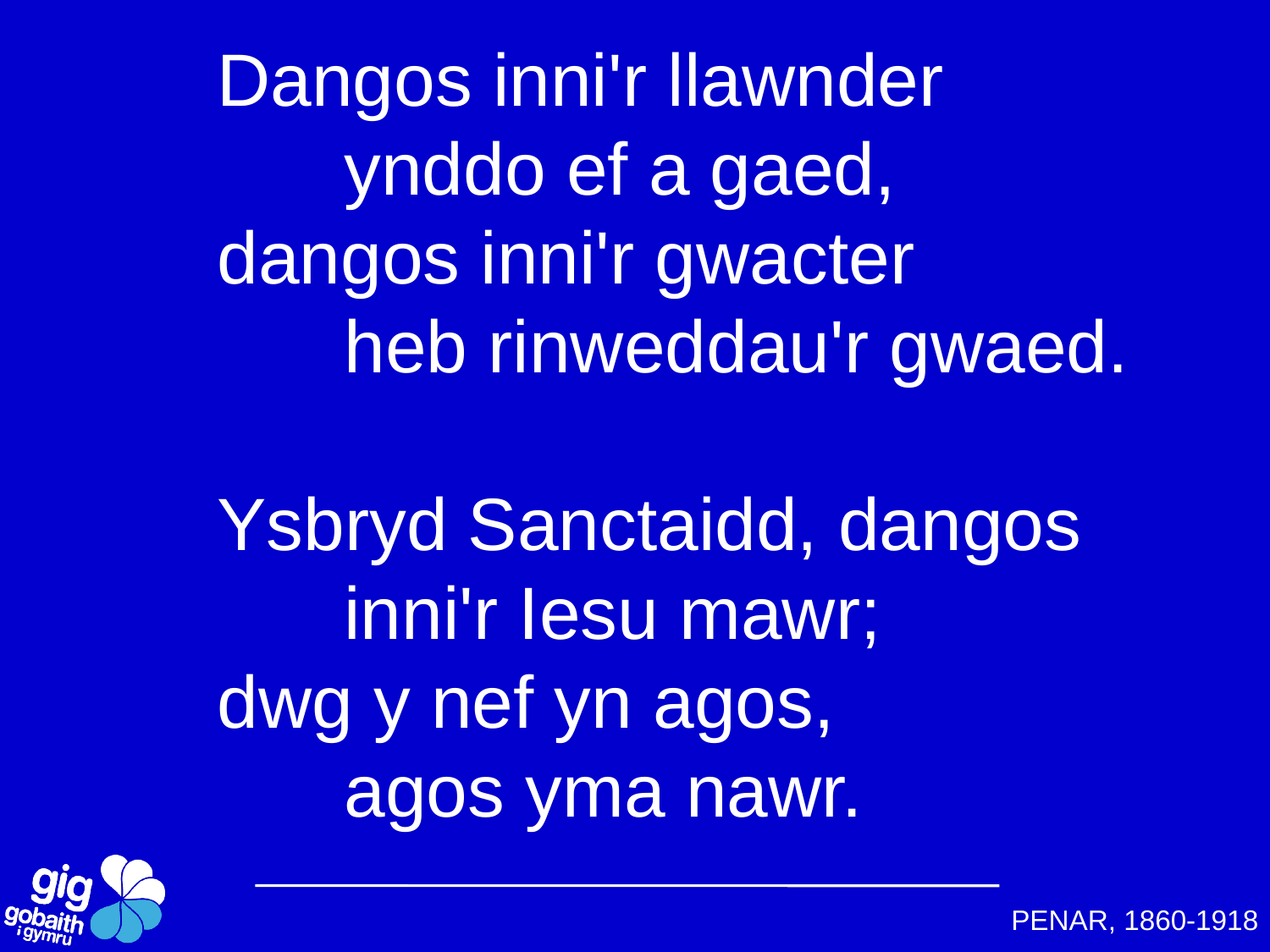

Dangos inni'r llawnder
	ynddo ef a gaed,
dangos inni'r gwacter
	heb rinweddau'r gwaed.

Ysbryd Sanctaidd, dangos
	inni'r Iesu mawr;
dwg y nef yn agos,
	agos yma nawr.
PENAR, 1860-1918